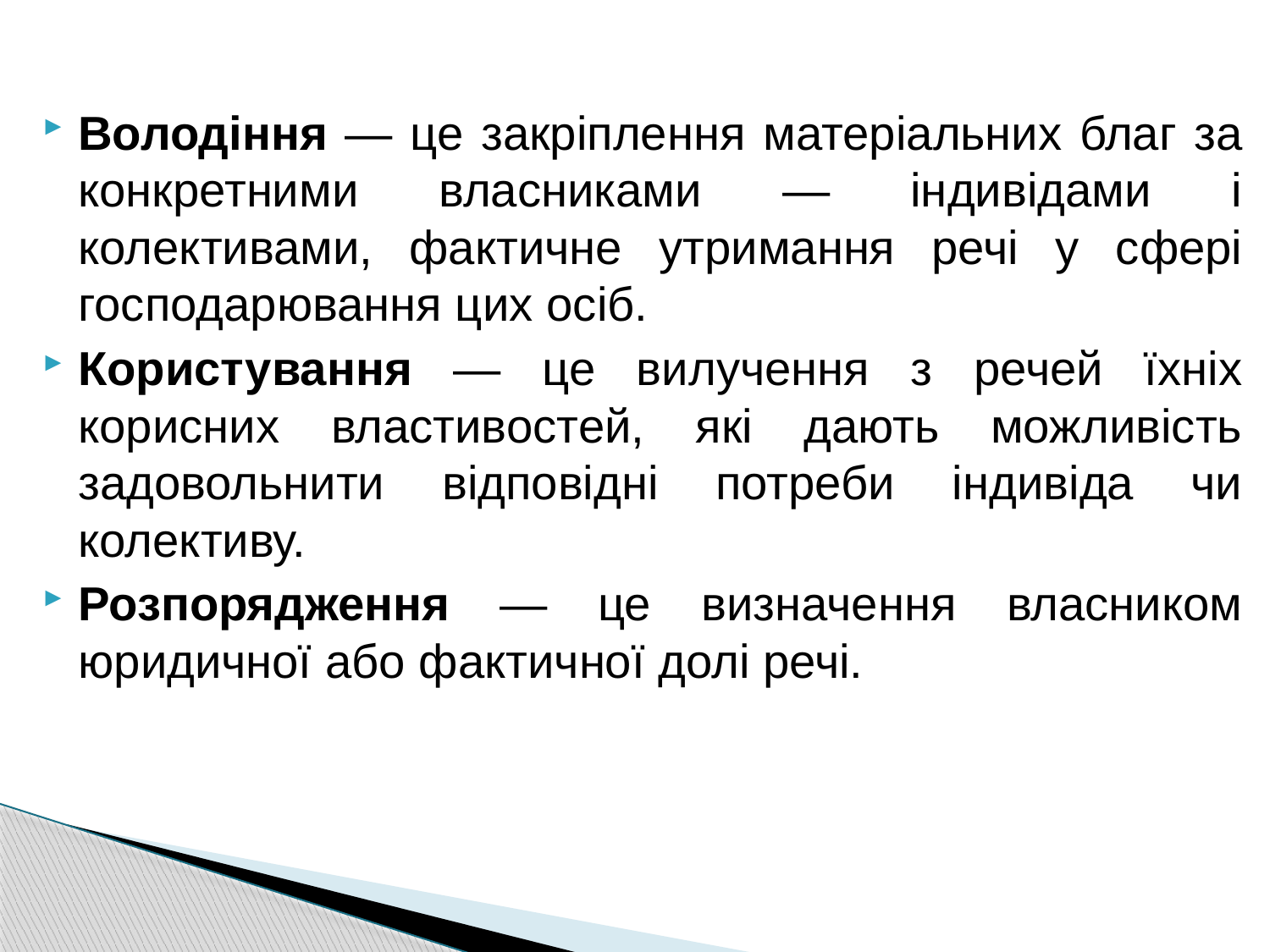

#
Володiння — це закрiплення матерiальних благ за конкретними власниками — iндивiдами i колективами, фактичне утримання речi у сферi господарювання цих осiб.
Користування — це вилучення з речей їхнiх корисних властивостей, якi дають можливiсть задовольнити вiдповiднi потреби iндивiда чи колективу.
Розпорядження — це визначення власником юридичної або фактичної долi речi.